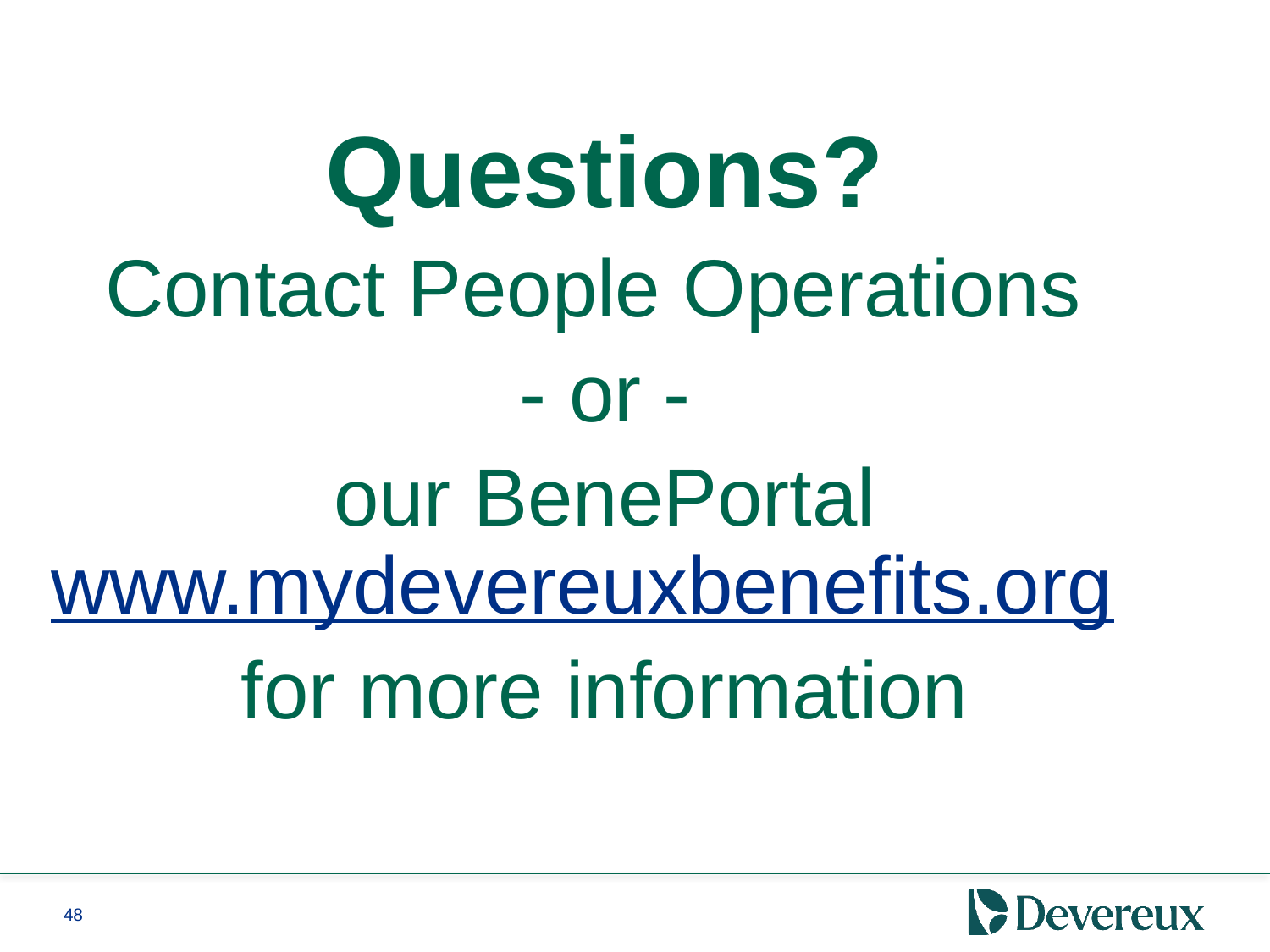

Questions?
Contact People Operations
- or -
 our BenePortal www.mydevereuxbenefits.org
for more information